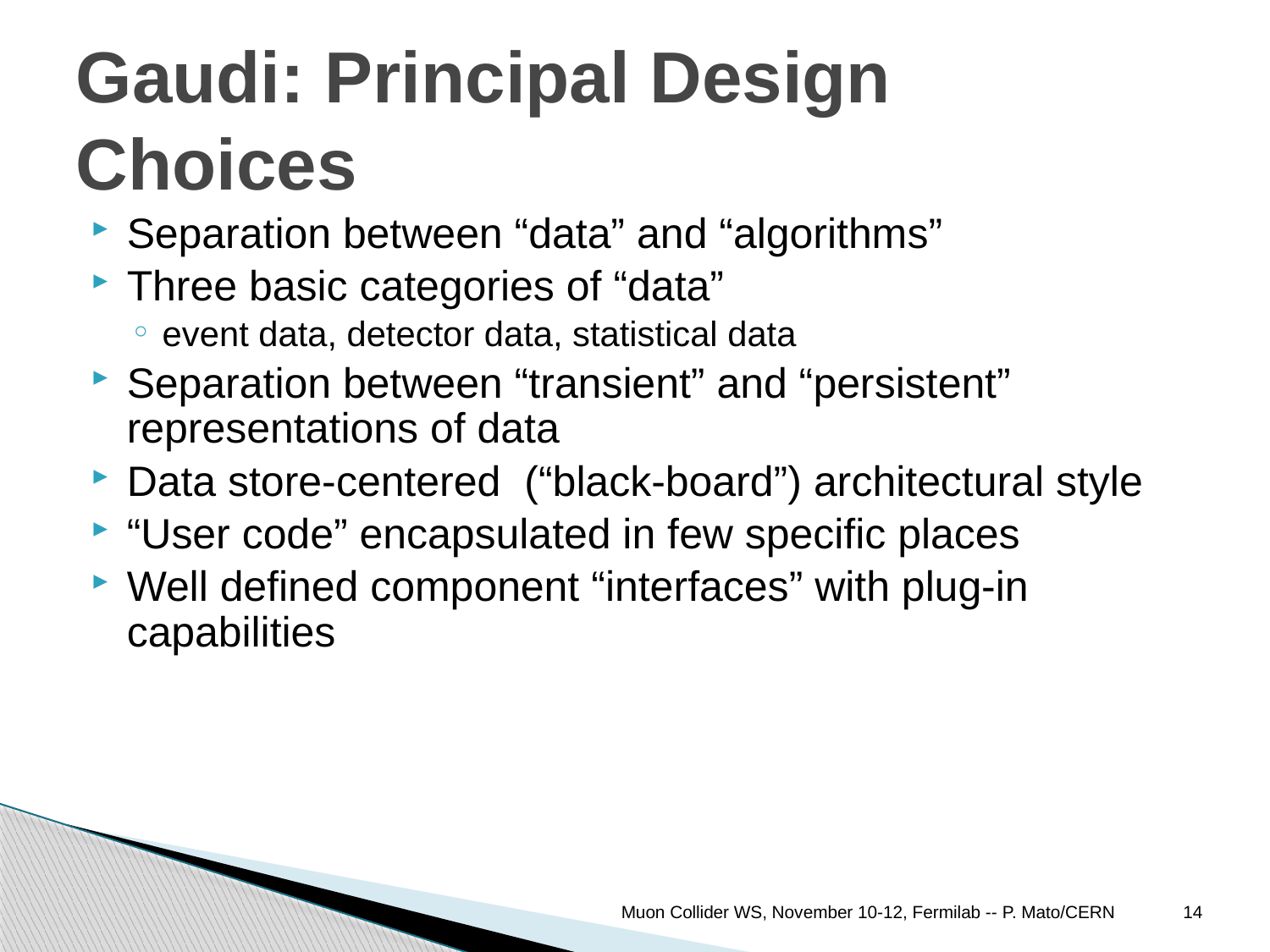

# Gaudi: Principal Design Choices
Separation between “data” and “algorithms”
Three basic categories of “data”
event data, detector data, statistical data
Separation between “transient” and “persistent” representations of data
Data store-centered  (“black-board”) architectural style
“User code” encapsulated in few specific places
Well defined component “interfaces” with plug-in capabilities

Muon Collider WS, November 10-12, Fermilab -- P. Mato/CERN
14